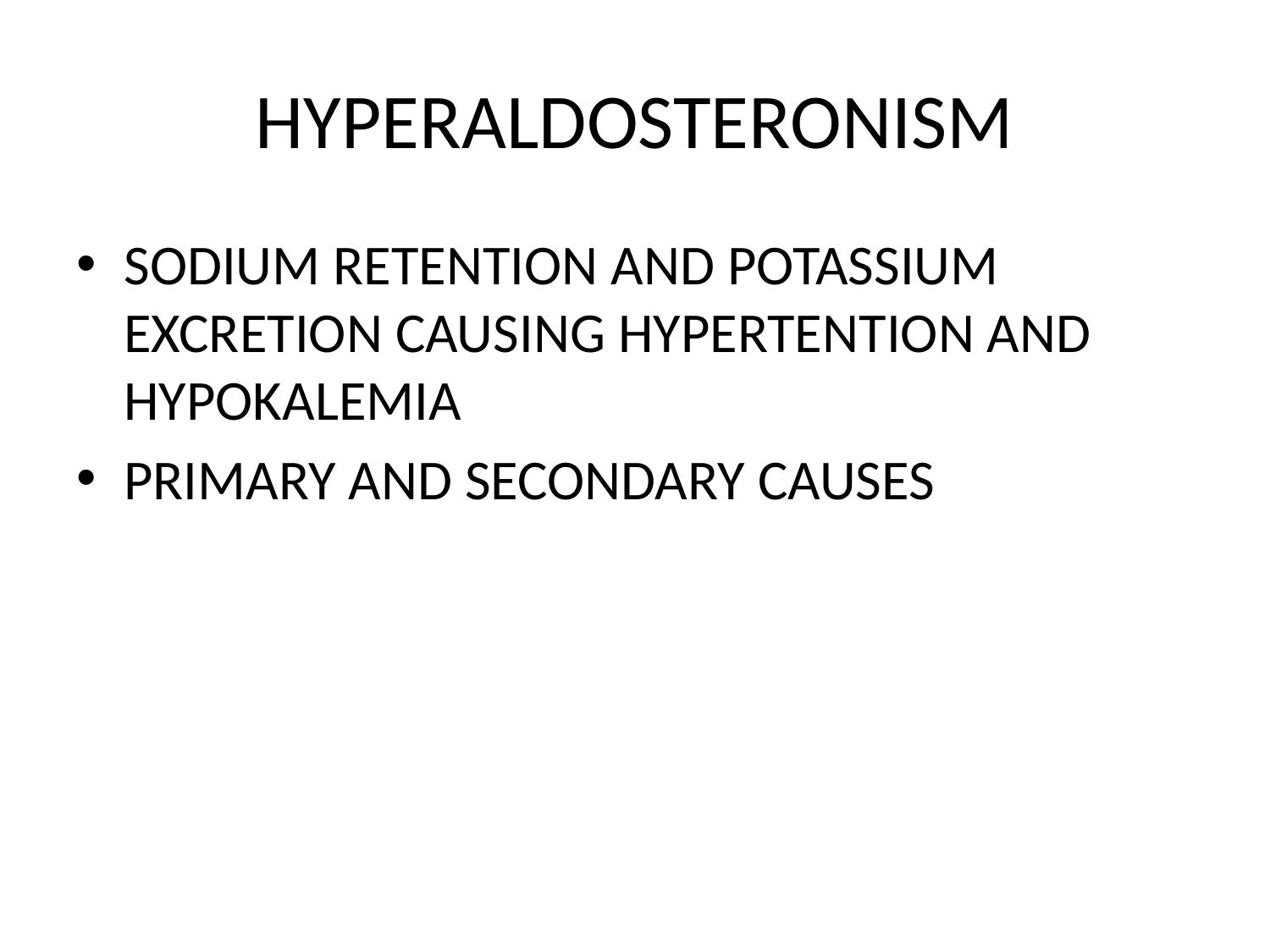

# HYPERALDOSTERONISM
SODIUM RETENTION AND POTASSIUM EXCRETION CAUSING HYPERTENTION AND HYPOKALEMIA
PRIMARY AND SECONDARY CAUSES